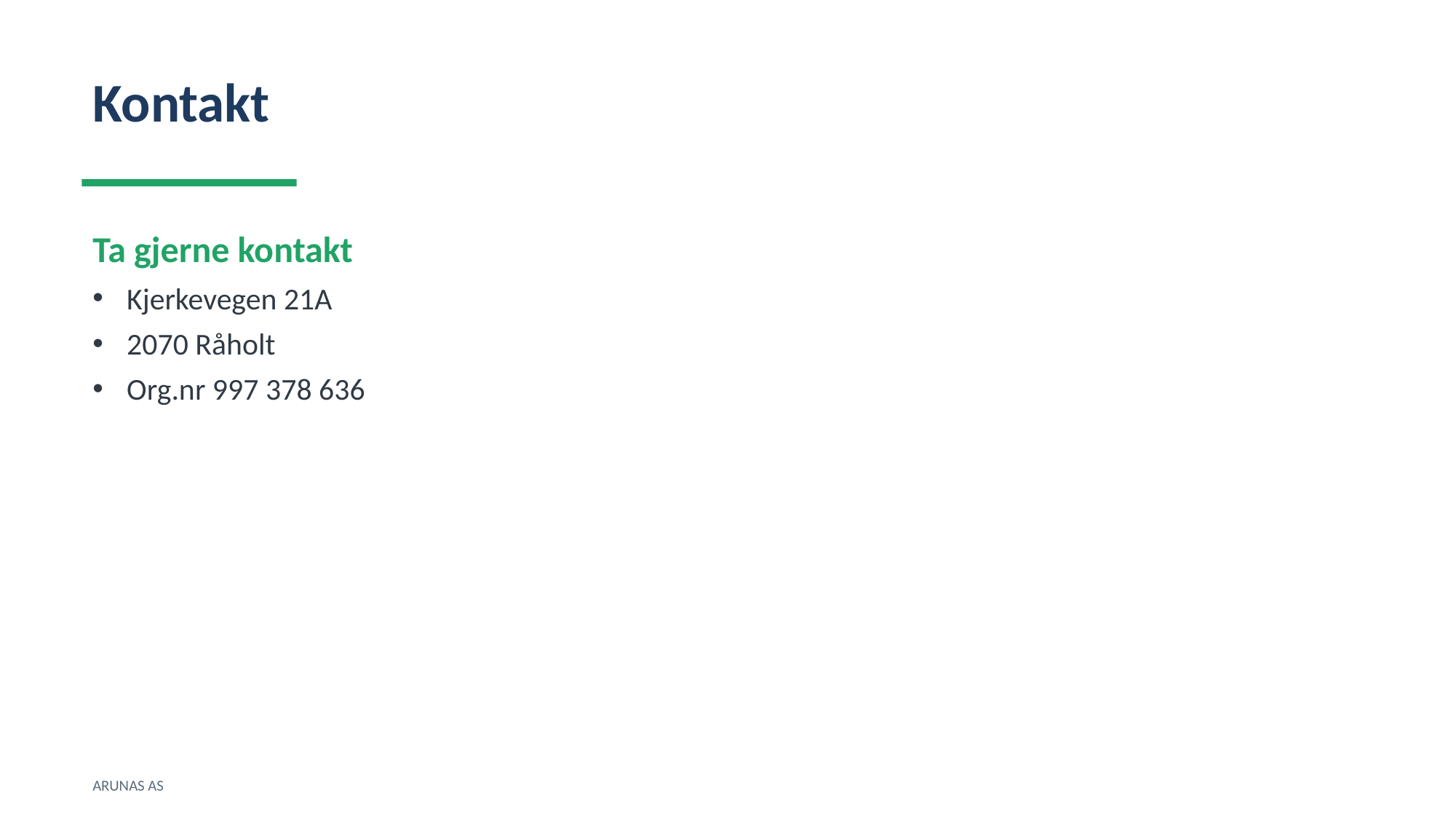

Kontakt

Ta gjerne kontakt
Kjerkevegen 21A
2070 Råholt
Org.nr 997 378 636
ARUNAS AS